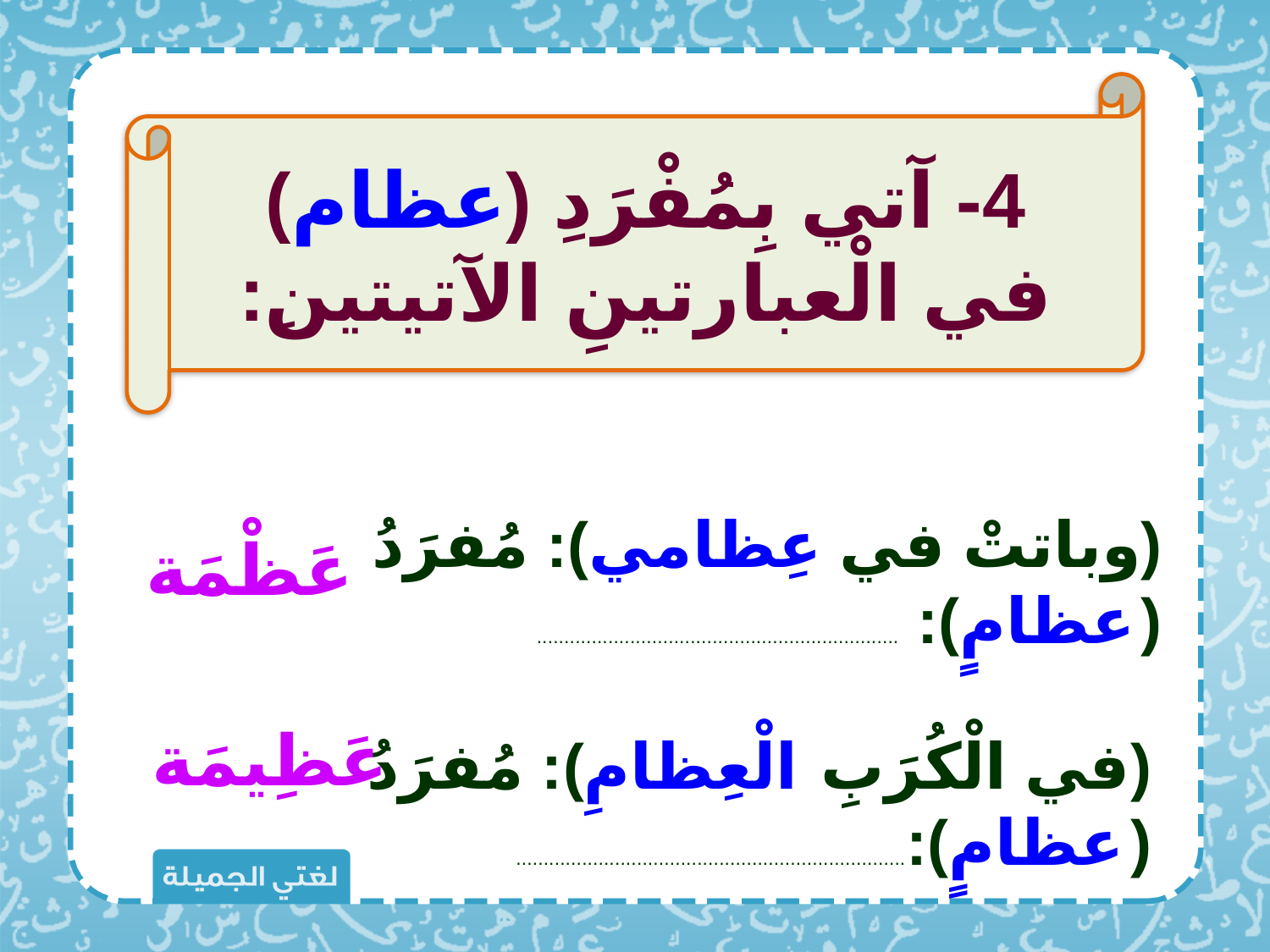

4- آتي بِمُفْرَدِ (عظام) في الْعبارتينِ الآتيتينِ:
عَظْمَة
(وباتتْ في عِظامي): مُفرَدُ (عظامٍ): ..................................................................
عَظِيمَة
(في الْكُرَبِ الْعِظامِ): مُفرَدُ (عظامٍ):.......................................................................